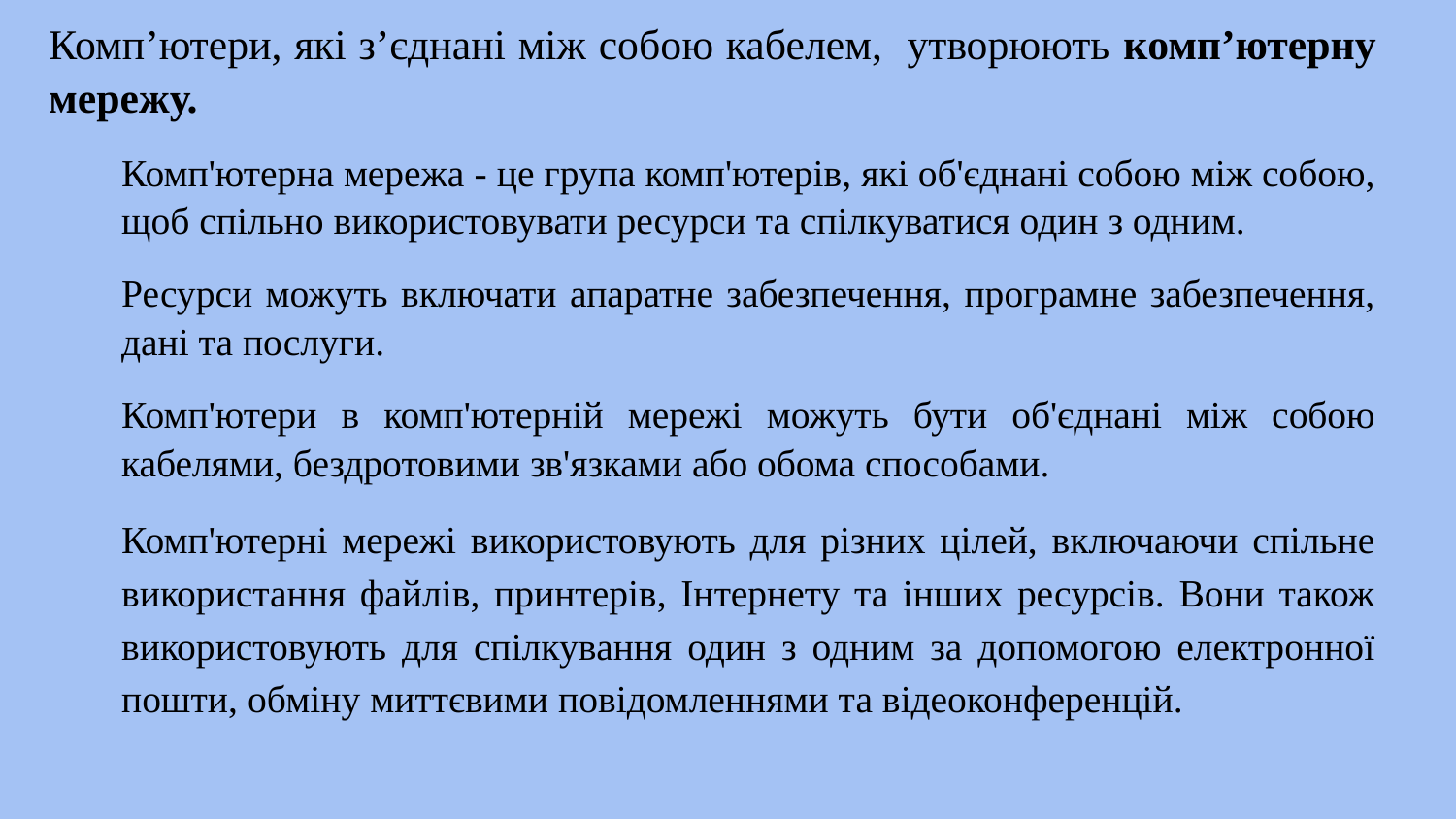

Комп’ютери, які з’єднані між собою кабелем,  утворюють комп’ютерну мережу.
Комп'ютерна мережа - це група комп'ютерів, які об'єднані собою між собою, щоб спільно використовувати ресурси та спілкуватися один з одним.
Ресурси можуть включати апаратне забезпечення, програмне забезпечення, дані та послуги.
Комп'ютери в комп'ютерній мережі можуть бути об'єднані між собою кабелями, бездротовими зв'язками або обома способами.
Комп'ютерні мережі використовують для різних цілей, включаючи спільне використання файлів, принтерів, Інтернету та інших ресурсів. Вони також використовують для спілкування один з одним за допомогою електронної пошти, обміну миттєвими повідомленнями та відеоконференцій.